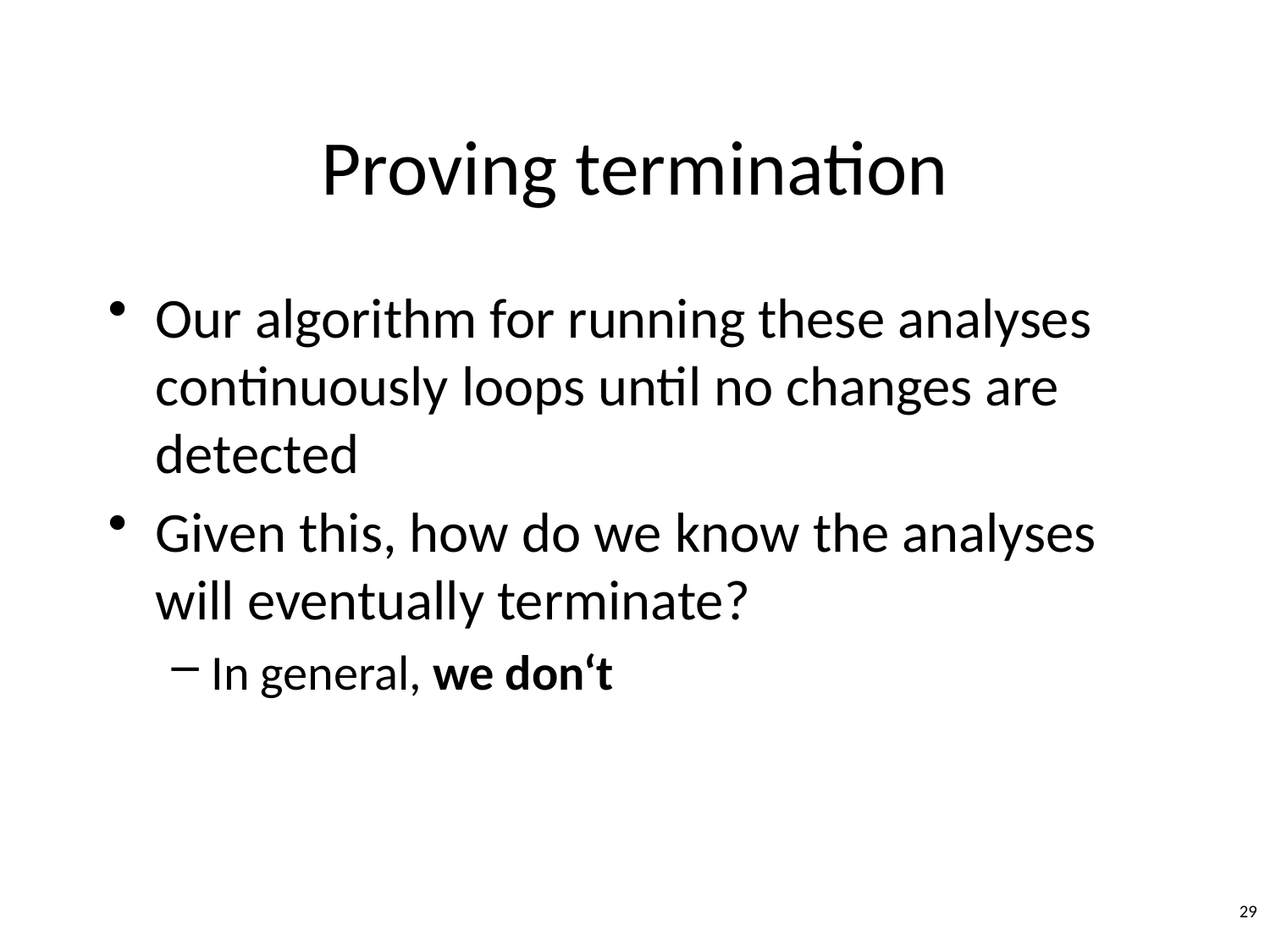

# Proving termination
Our algorithm for running these analyses continuously loops until no changes are detected
Given this, how do we know the analyses will eventually terminate?
In general, we don‘t
29